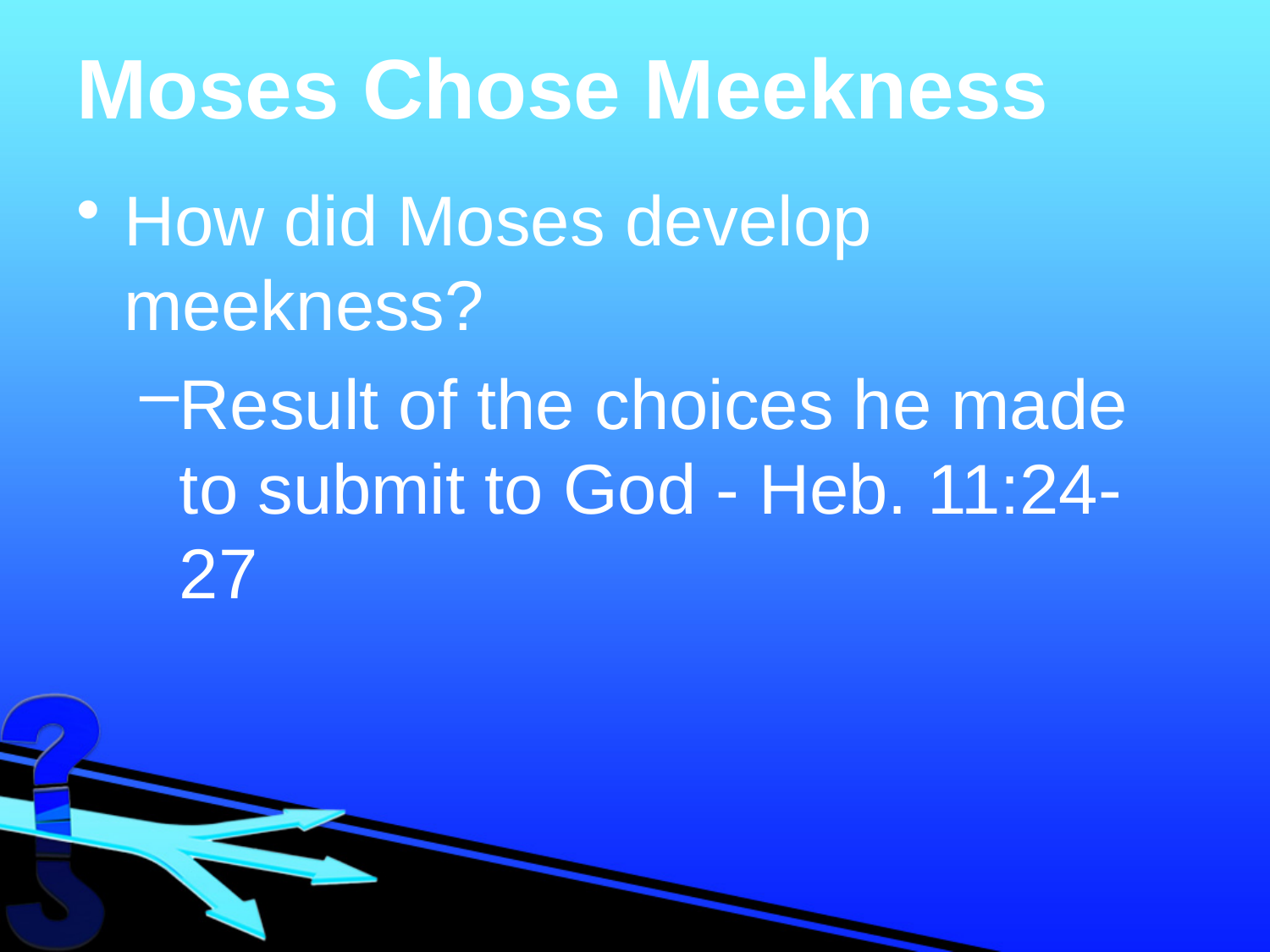

# Moses Chose Meekness
How did Moses develop meekness?
Result of the choices he made to submit to God - Heb. 11:24-27